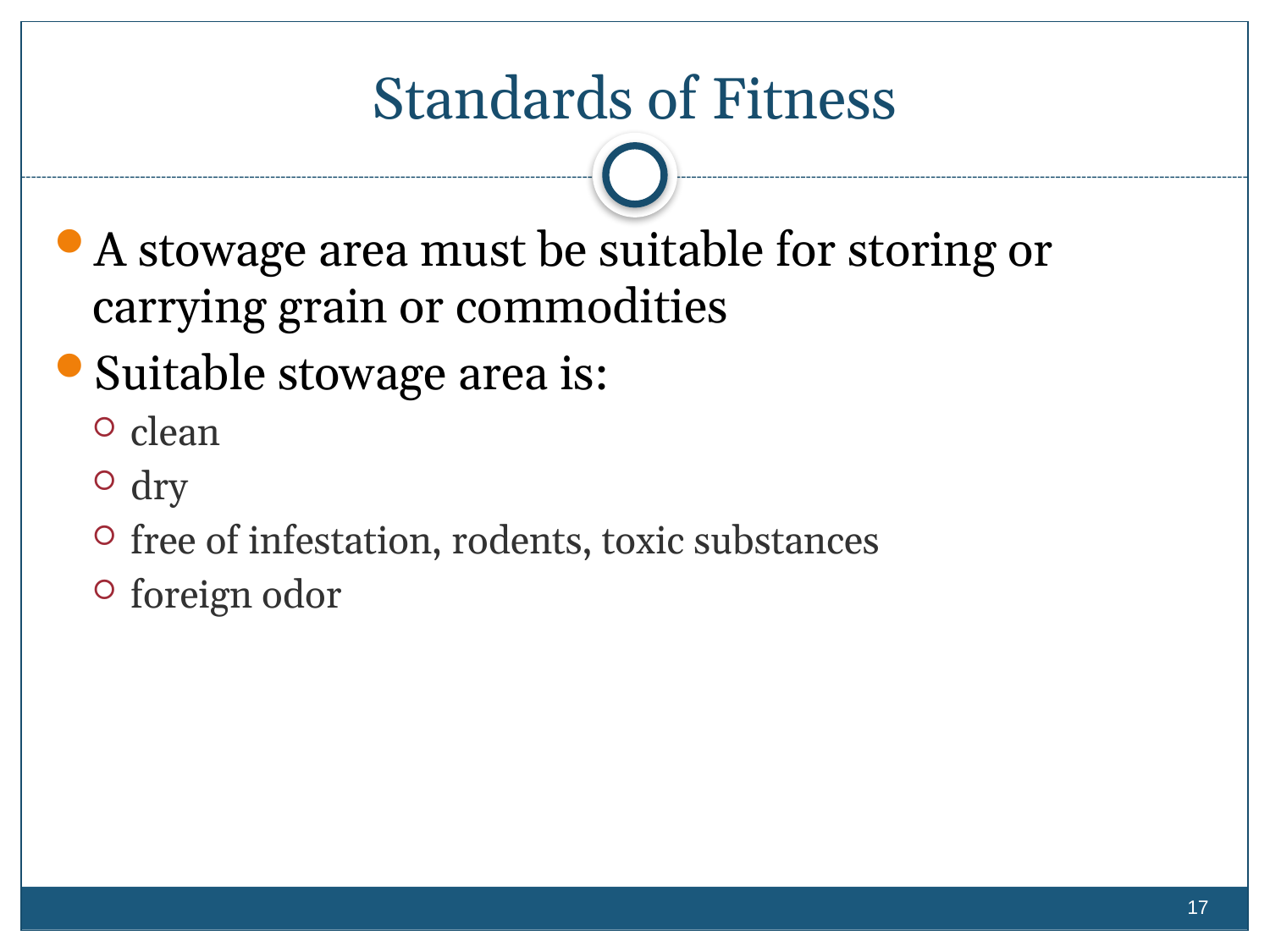

# Standards of Fitness
A stowage area must be suitable for storing or carrying grain or commodities
Suitable stowage area is:
clean
dry
free of infestation, rodents, toxic substances
foreign odor
17